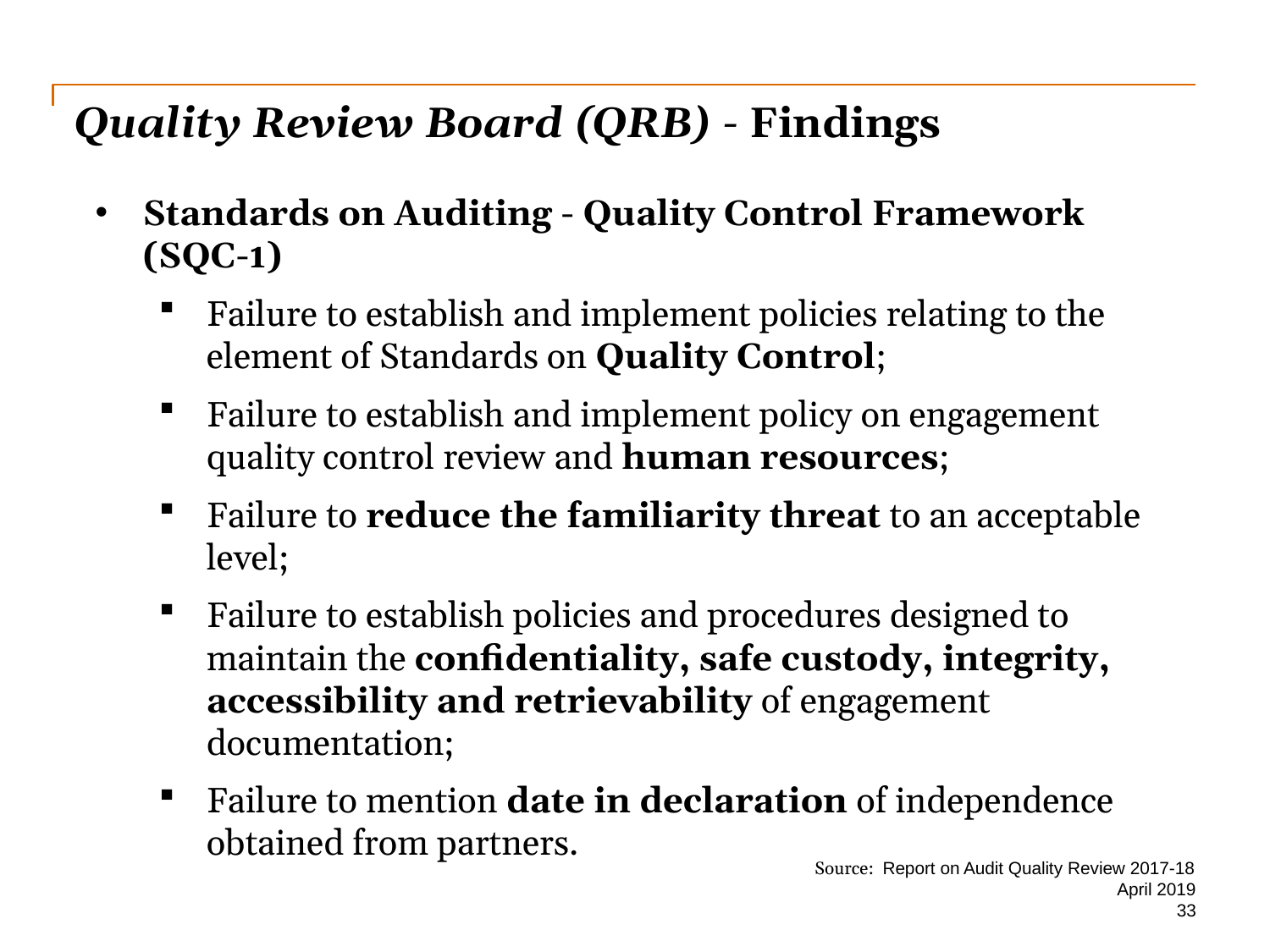

# Quality Review Board (QRB) - Findings
Standards on Auditing - Quality Control Framework (SQC-1)
Failure to establish and implement policies relating to the element of Standards on Quality Control;
Failure to establish and implement policy on engagement quality control review and human resources;
Failure to reduce the familiarity threat to an acceptable level;
Failure to establish policies and procedures designed to maintain the confidentiality, safe custody, integrity, accessibility and retrievability of engagement documentation;
Failure to mention date in declaration of independence obtained from partners.

Source:  Report on Audit Quality Review 2017-18
April 2019
33